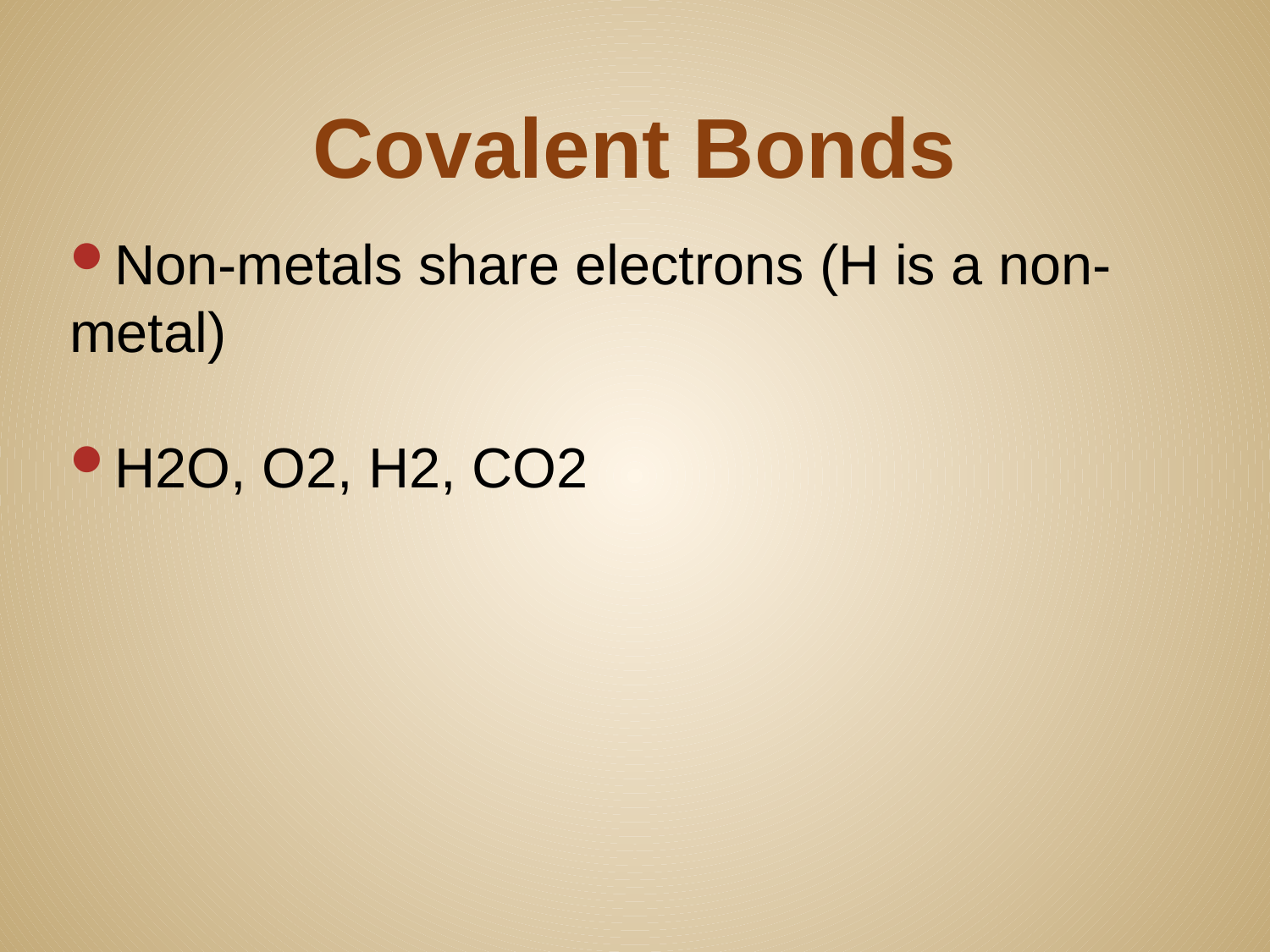

# Covalent Bonds
Non-metals share electrons (H is a non-metal)

H2O, O2, H2, CO2